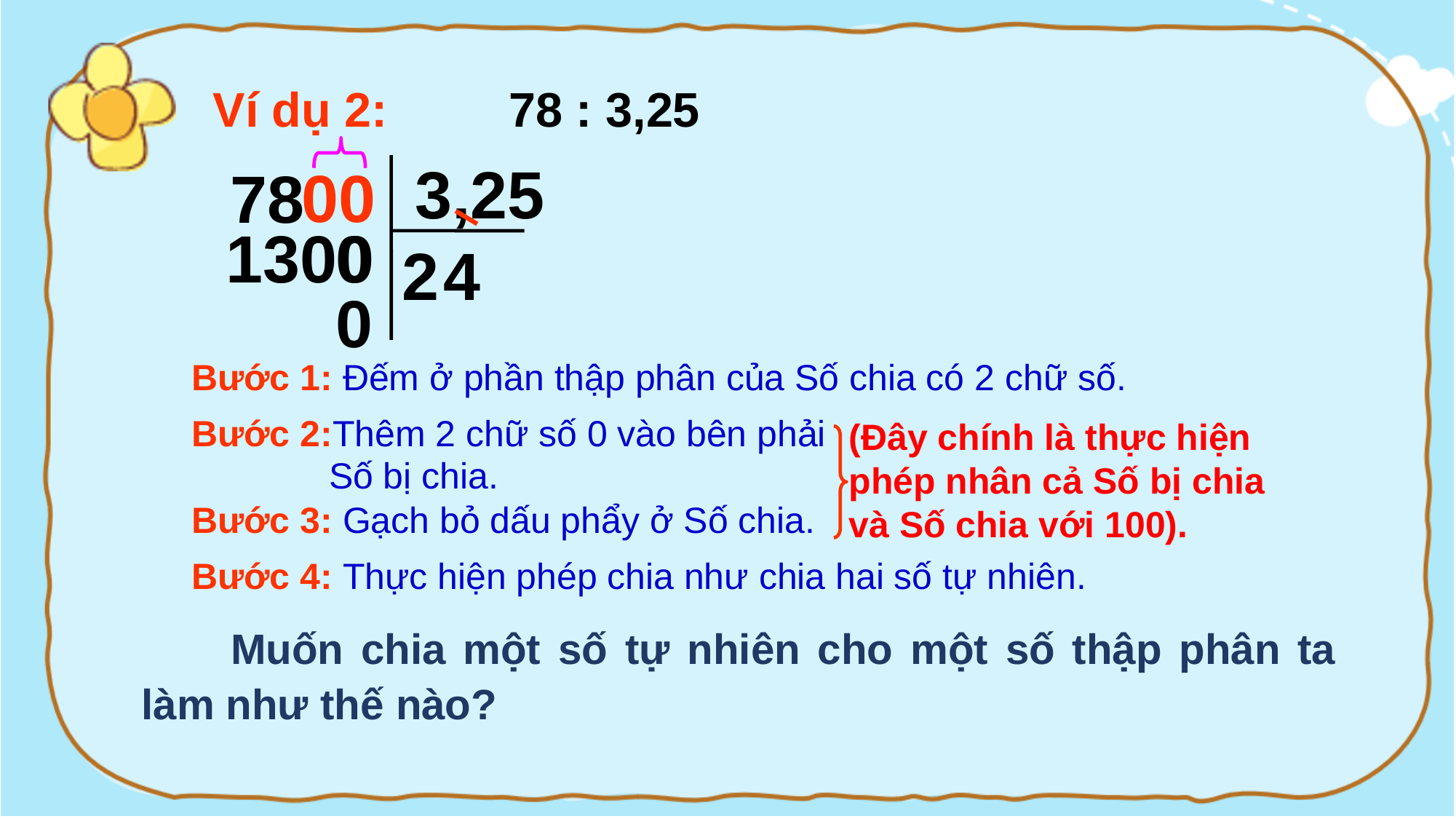

Ví dụ 2:         78 : 3,25

3,25
00
78

1300
0

2
4
0
Bước 1: Đếm ở phần thập phân của Số chia có 2 chữ số.
Bước 2:Thêm 2 chữ số 0 vào bên phải
(Đây chính là thực hiện phép nhân cả Số bị chia và Số chia với 100).

Số bị chia.
Bước 3: Gạch bỏ dấu phẩy ở Số chia.
Bước 4: Thực hiện phép chia như chia hai số tự nhiên.
    Muốn chia một số tự nhiên cho một số thập phân ta làm như thế nào?